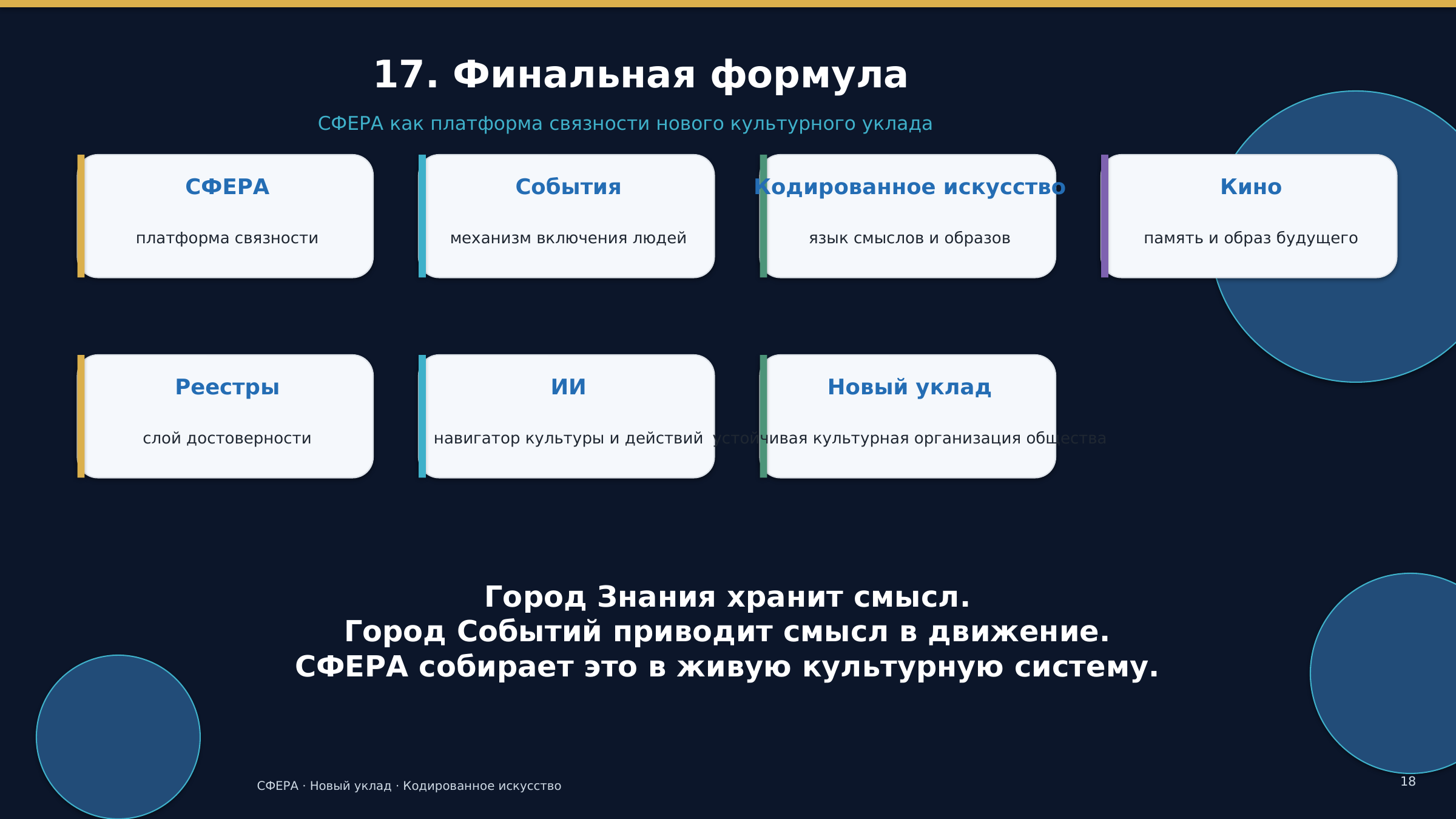

17. Финальная формула

СФЕРА как платформа связности нового культурного уклада

СФЕРА
События
Кодированное искусство
Кино
платформа связности
механизм включения людей
язык смыслов и образов
память и образ будущего

Реестры
ИИ
Новый уклад
слой достоверности
навигатор культуры и действий
устойчивая культурная организация общества

Город Знания хранит смысл.
Город Событий приводит смысл в движение.
СФЕРА собирает это в живую культурную систему.

18
СФЕРА · Новый уклад · Кодированное искусство